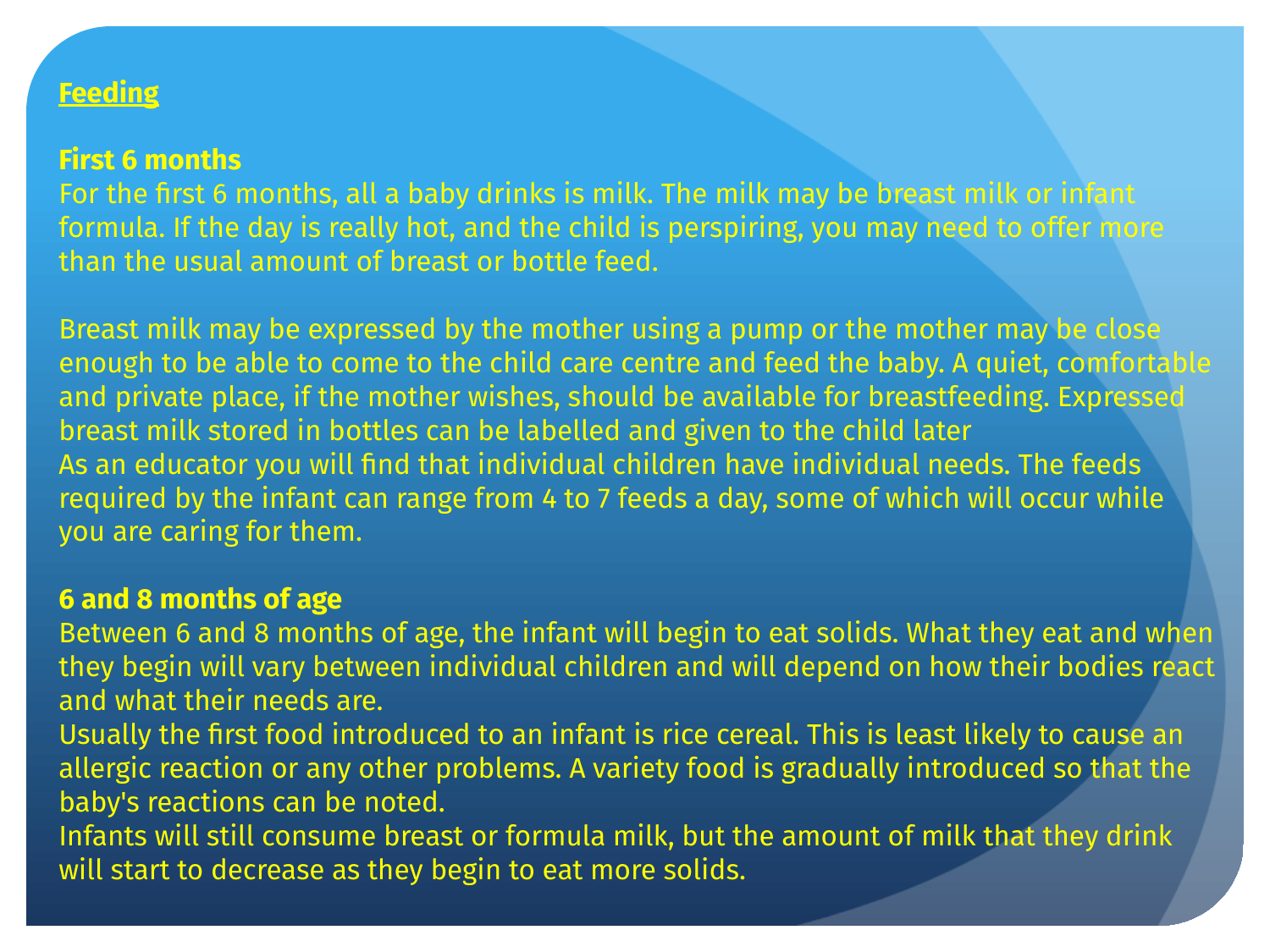

Feeding

First 6 months
For the first 6 months, all a baby drinks is milk. The milk may be breast milk or infant formula. If the day is really hot, and the child is perspiring, you may need to offer more than the usual amount of breast or bottle feed.

Breast milk may be expressed by the mother using a pump or the mother may be close enough to be able to come to the child care centre and feed the baby. A quiet, comfortable and private place, if the mother wishes, should be available for breastfeeding. Expressed breast milk stored in bottles can be labelled and given to the child later
As an educator you will find that individual children have individual needs. The feeds required by the infant can range from 4 to 7 feeds a day, some of which will occur while you are caring for them.

6 and 8 months of age
Between 6 and 8 months of age, the infant will begin to eat solids. What they eat and when they begin will vary between individual children and will depend on how their bodies react and what their needs are.
Usually the first food introduced to an infant is rice cereal. This is least likely to cause an allergic reaction or any other problems. A variety food is gradually introduced so that the baby's reactions can be noted.
Infants will still consume breast or formula milk, but the amount of milk that they drink will start to decrease as they begin to eat more solids.